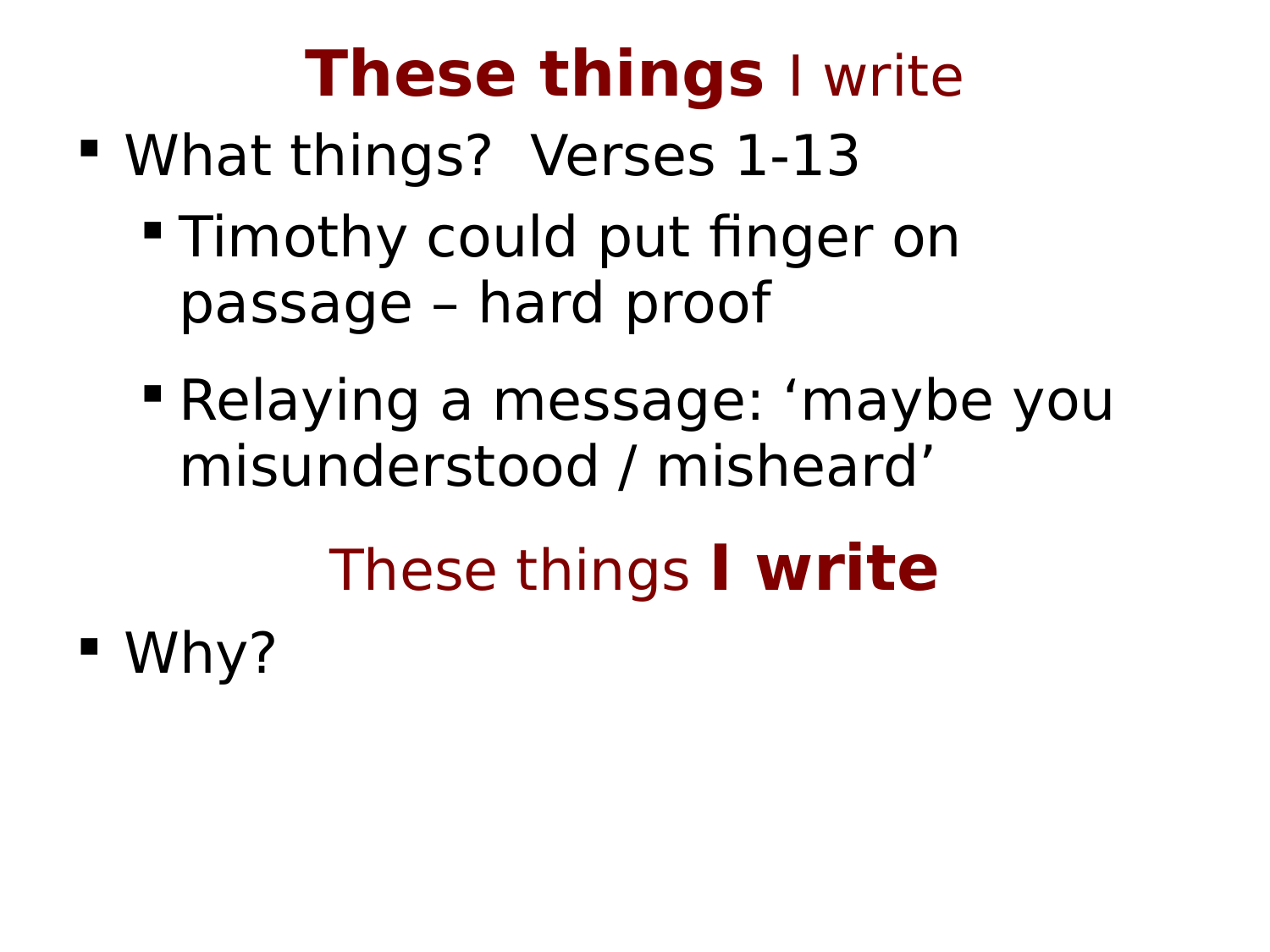

# These things I write
What things?  Verses 1-13
Timothy could put finger on passage – hard proof
Relaying a message: ‘maybe you misunderstood / misheard’
These things I write
Why?